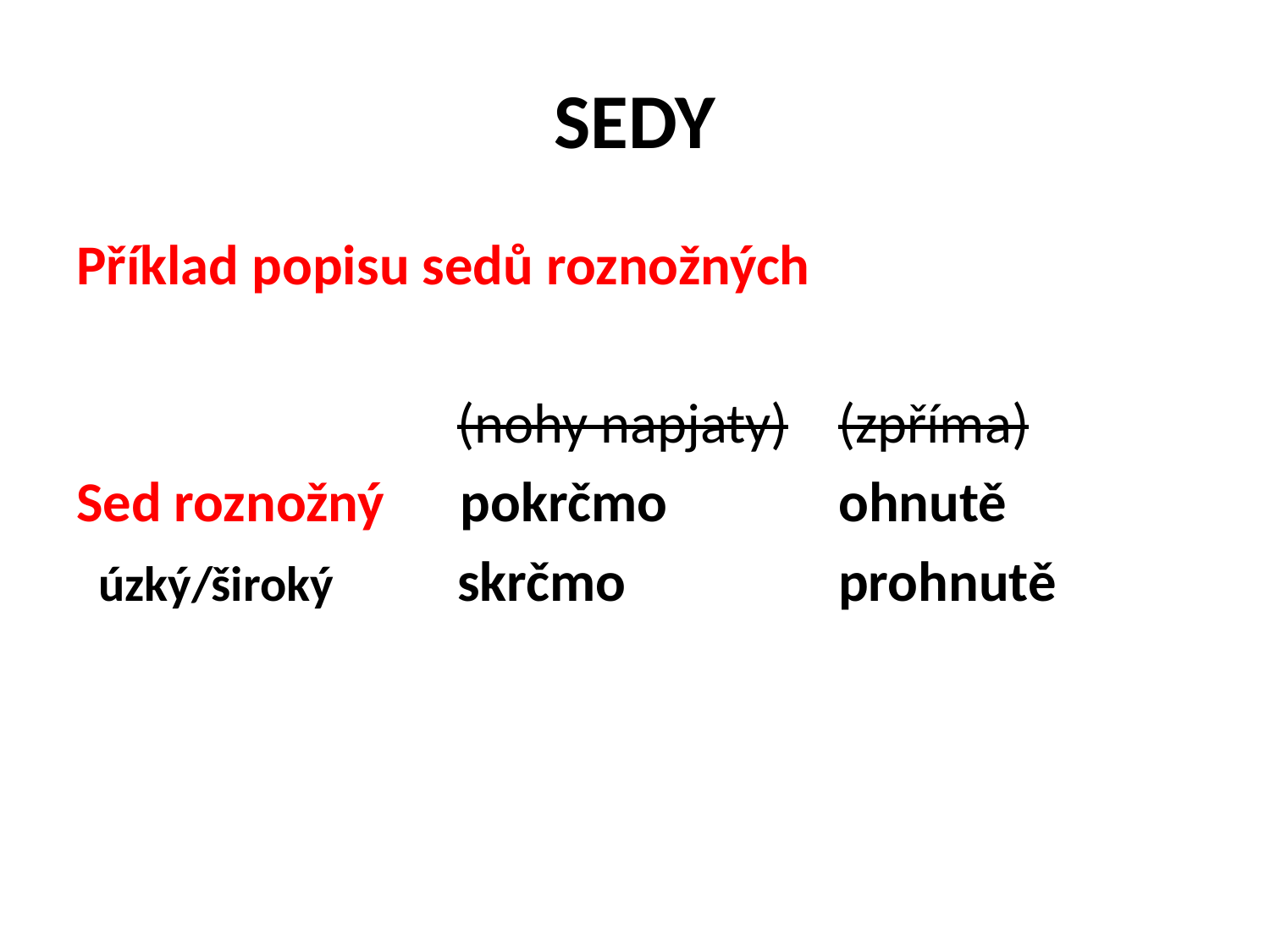

# SEDY
Příklad popisu sedů roznožných

 			(nohy napjaty) 	(zpříma)
Sed roznožný      pokrčmo		ohnutě
  úzký/široký	skrčmo		prohnutě